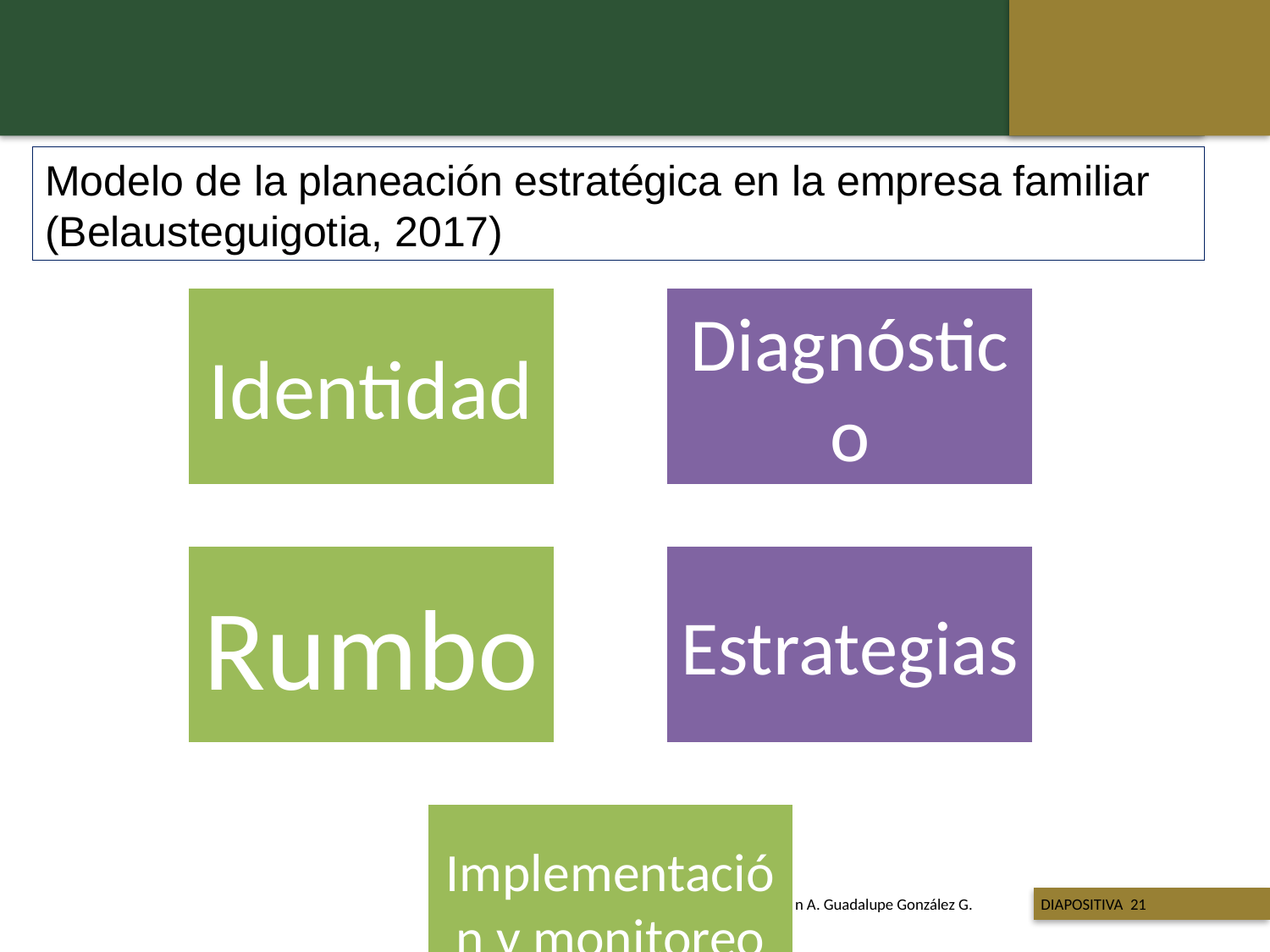

Modelo de la planeación estratégica en la empresa familiar (Belausteguigotia, 2017)

Identidad
Diagnóstico
Rumbo
Estrategias
                                          Titulo de la presentación
Dra. en A. Guadalupe González G.                   DIAPOSITIVA  21